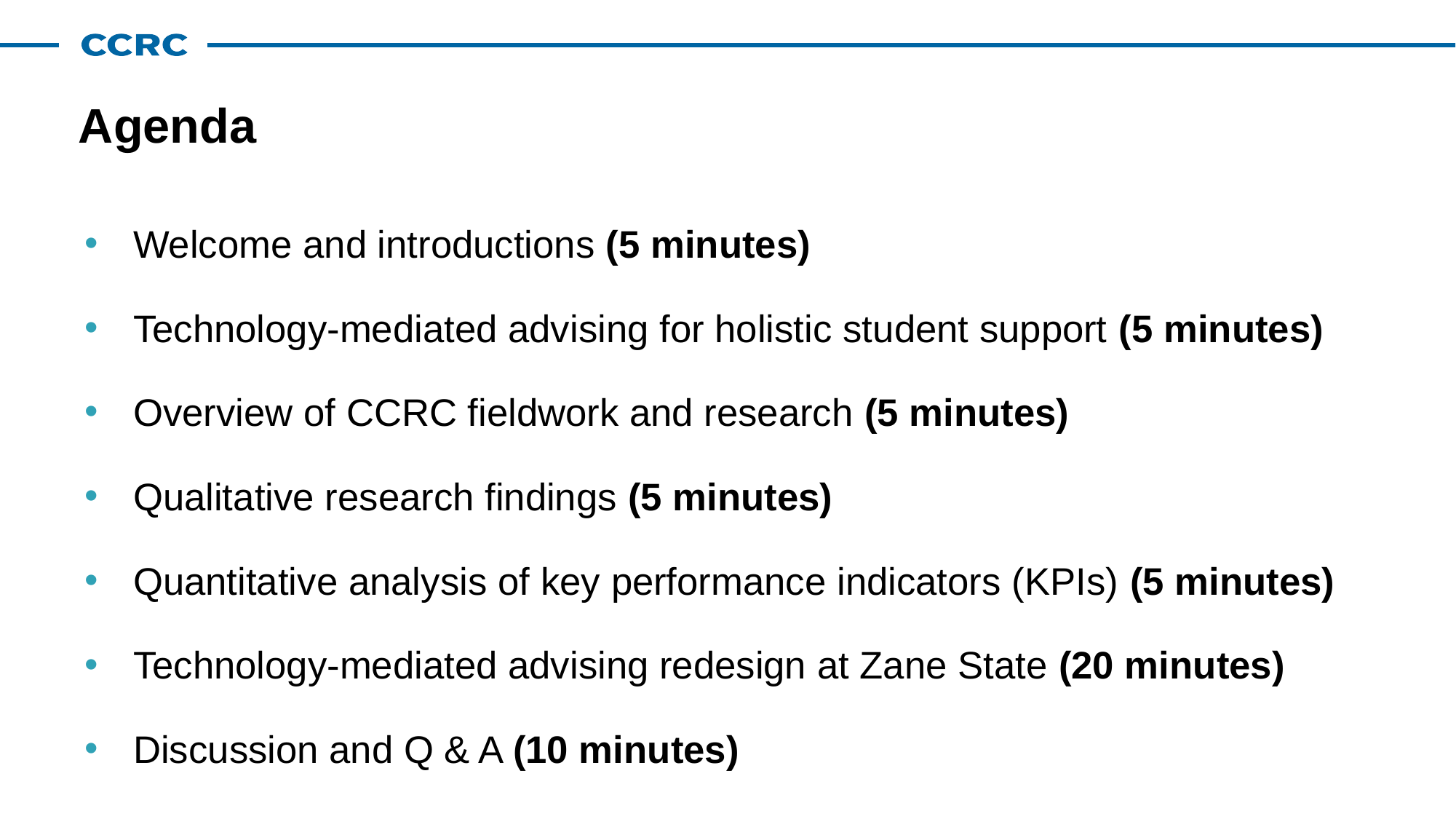

# Agenda
Welcome and introductions (5 minutes)
Technology-mediated advising for holistic student support (5 minutes)
Overview of CCRC fieldwork and research (5 minutes)
Qualitative research findings (5 minutes)
Quantitative analysis of key performance indicators (KPIs) (5 minutes)
Technology-mediated advising redesign at Zane State (20 minutes)
Discussion and Q & A (10 minutes)